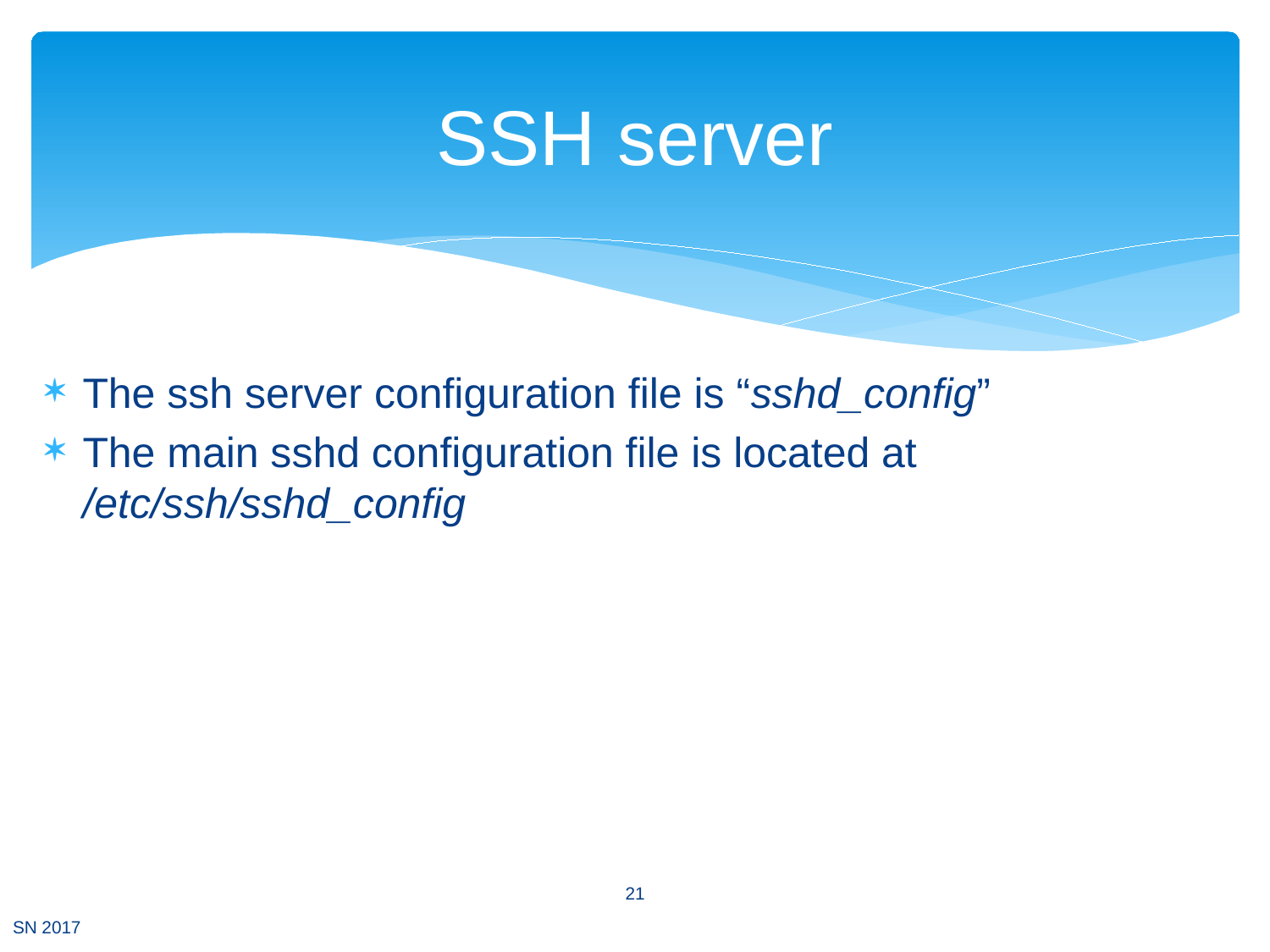

# SSH server
The ssh server configuration file is “sshd_config”
The main sshd configuration file is located at /etc/ssh/sshd_config

21
SN 2017